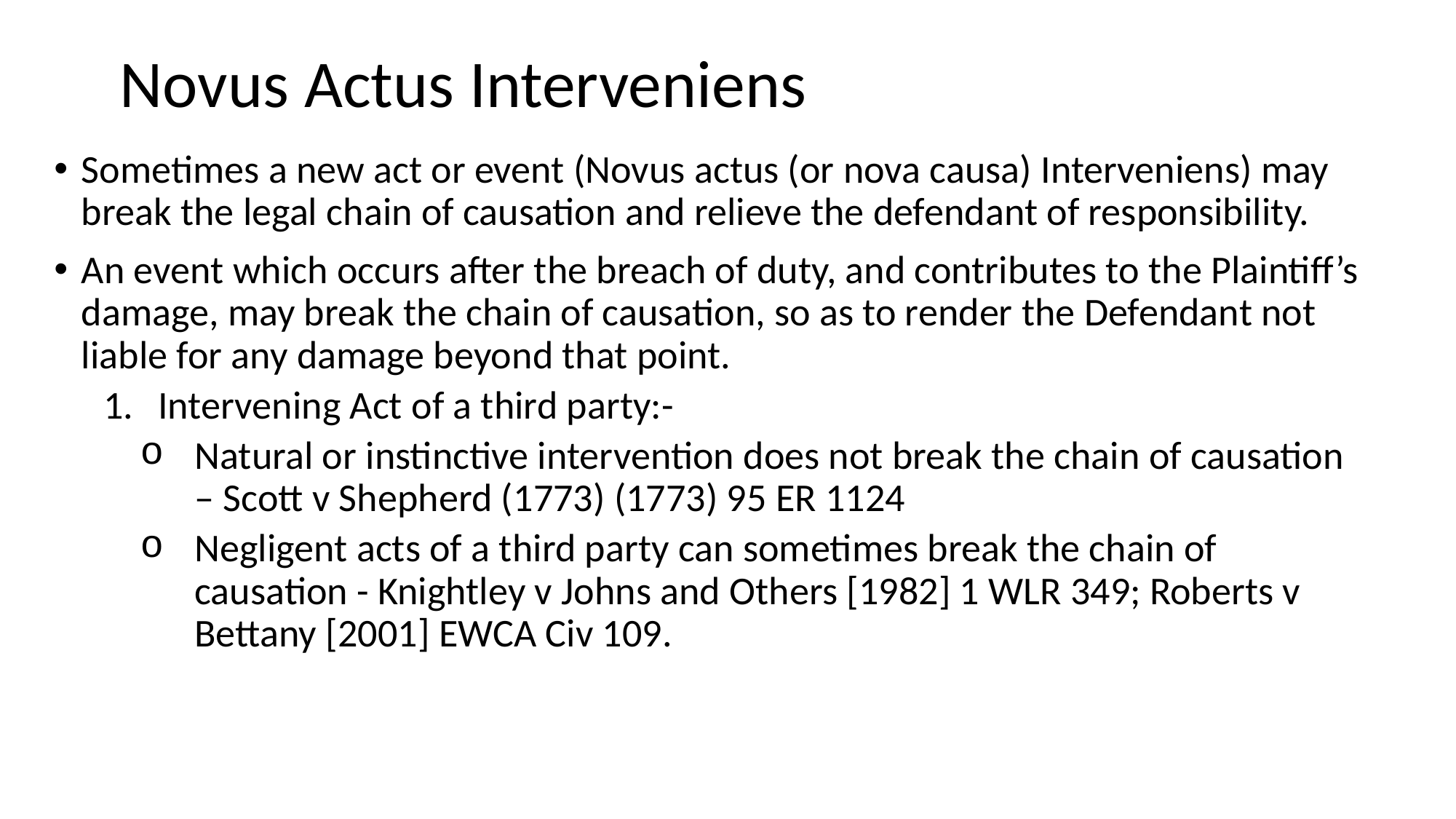

# Novus Actus Interveniens
Sometimes a new act or event (Novus actus (or nova causa) Interveniens) may break the legal chain of causation and relieve the defendant of responsibility.
An event which occurs after the breach of duty, and contributes to the Plaintiff’s damage, may break the chain of causation, so as to render the Defendant not liable for any damage beyond that point.
Intervening Act of a third party:-
Natural or instinctive intervention does not break the chain of causation – Scott v Shepherd (1773) (1773) 95 ER 1124
Negligent acts of a third party can sometimes break the chain of causation - Knightley v Johns and Others [1982] 1 WLR 349; Roberts v Bettany [2001] EWCA Civ 109.